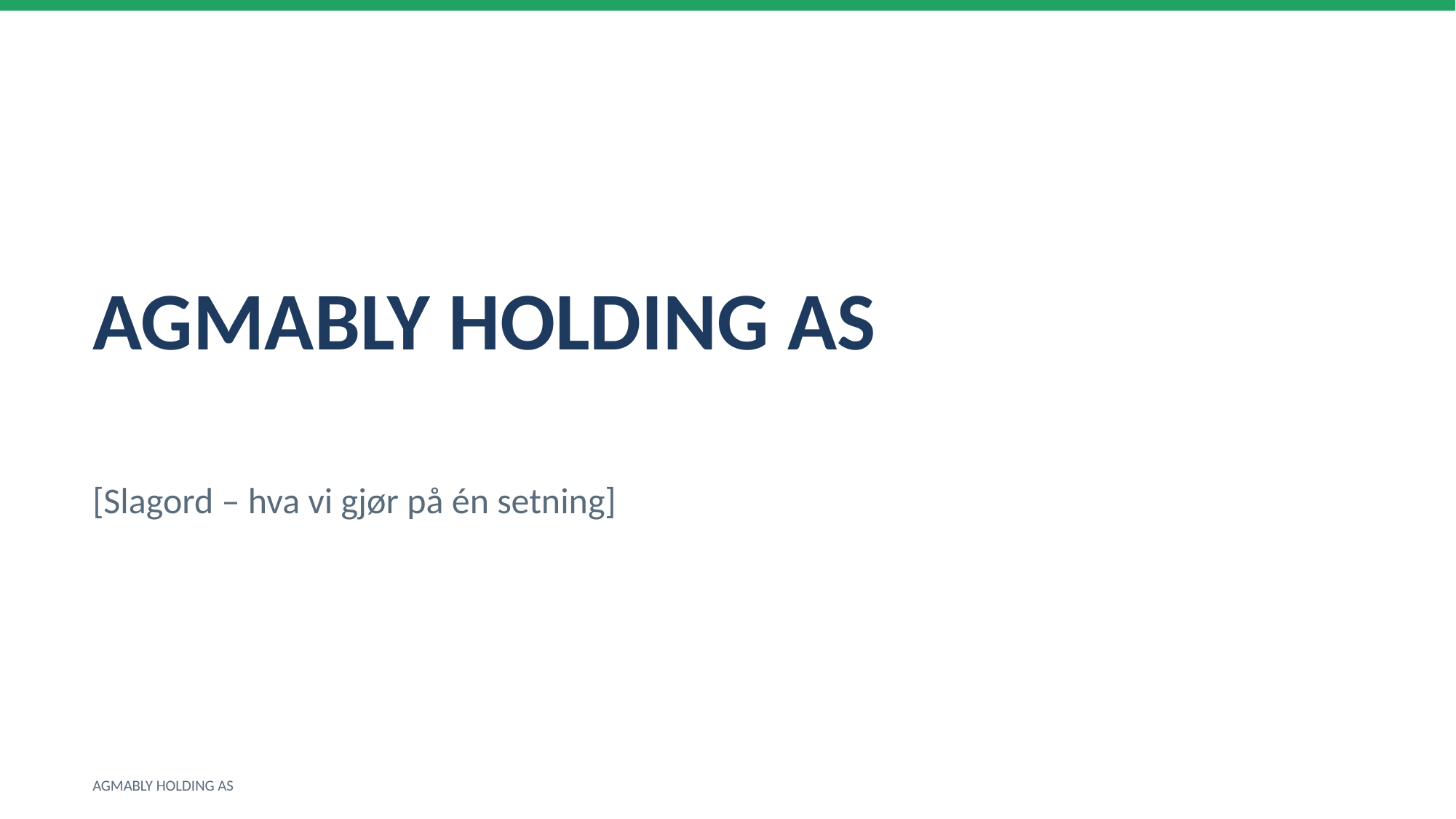

AGMABLY HOLDING AS
[Slagord – hva vi gjør på én setning]
AGMABLY HOLDING AS